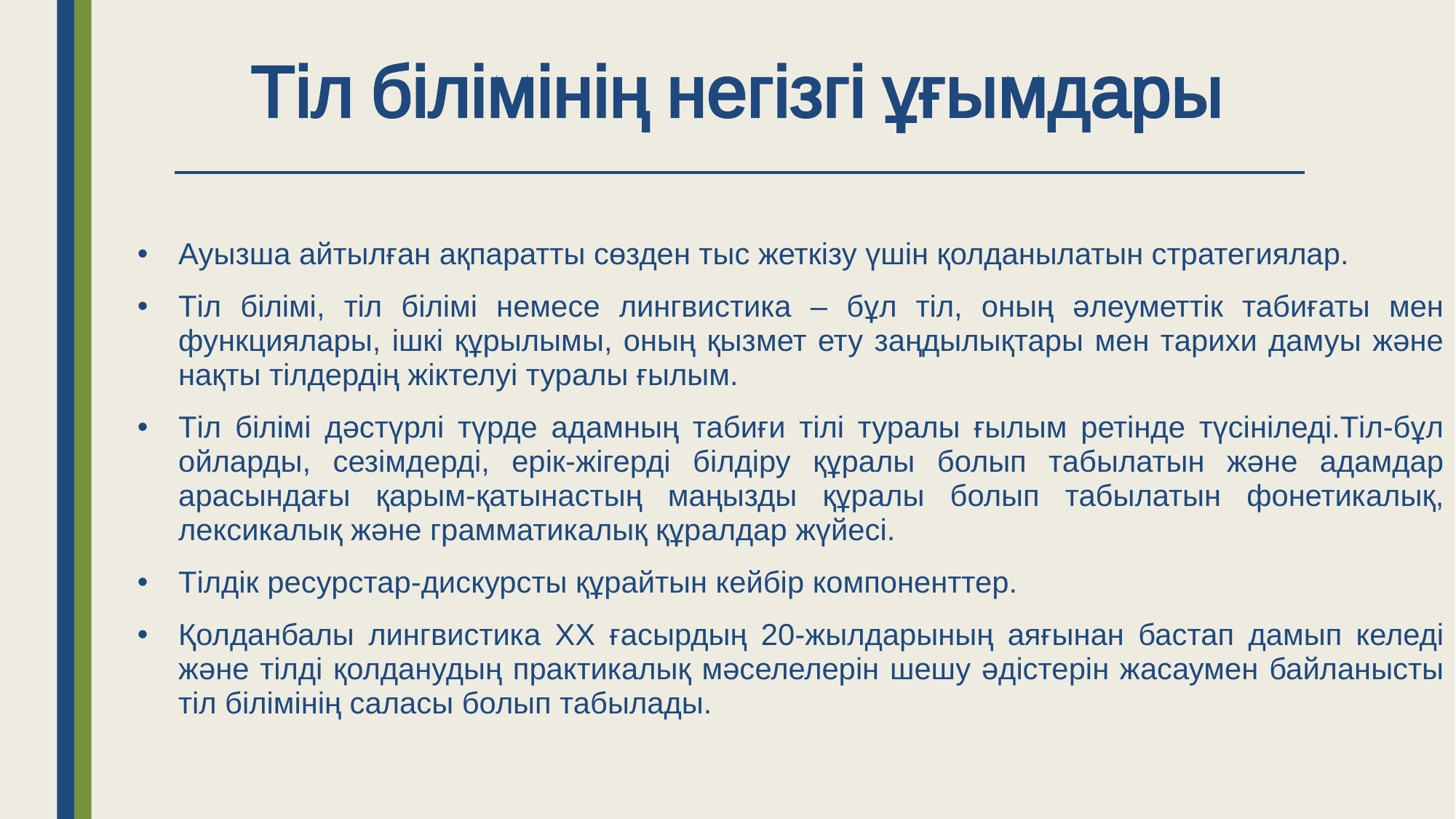

# Тіл білімінің негізгі ұғымдары

Ауызша айтылған ақпаратты сөзден тыс жеткізу үшін қолданылатын стратегиялар.
Тіл білімі, тіл білімі немесе лингвистика – бұл тіл, оның әлеуметтік табиғаты мен функциялары, ішкі құрылымы, оның қызмет ету заңдылықтары мен тарихи дамуы және нақты тілдердің жіктелуі туралы ғылым.
Тіл білімі дәстүрлі түрде адамның табиғи тілі туралы ғылым ретінде түсініледі.Тіл-бұл ойларды, сезімдерді, ерік-жігерді білдіру құралы болып табылатын және адамдар арасындағы қарым-қатынастың маңызды құралы болып табылатын фонетикалық, лексикалық және грамматикалық құралдар жүйесі.
Тілдік ресурстар-дискурсты құрайтын кейбір компоненттер.
Қолданбалы лингвистика ХХ ғасырдың 20-жылдарының аяғынан бастап дамып келеді және тілді қолданудың практикалық мәселелерін шешу әдістерін жасаумен байланысты тіл білімінің саласы болып табылады.